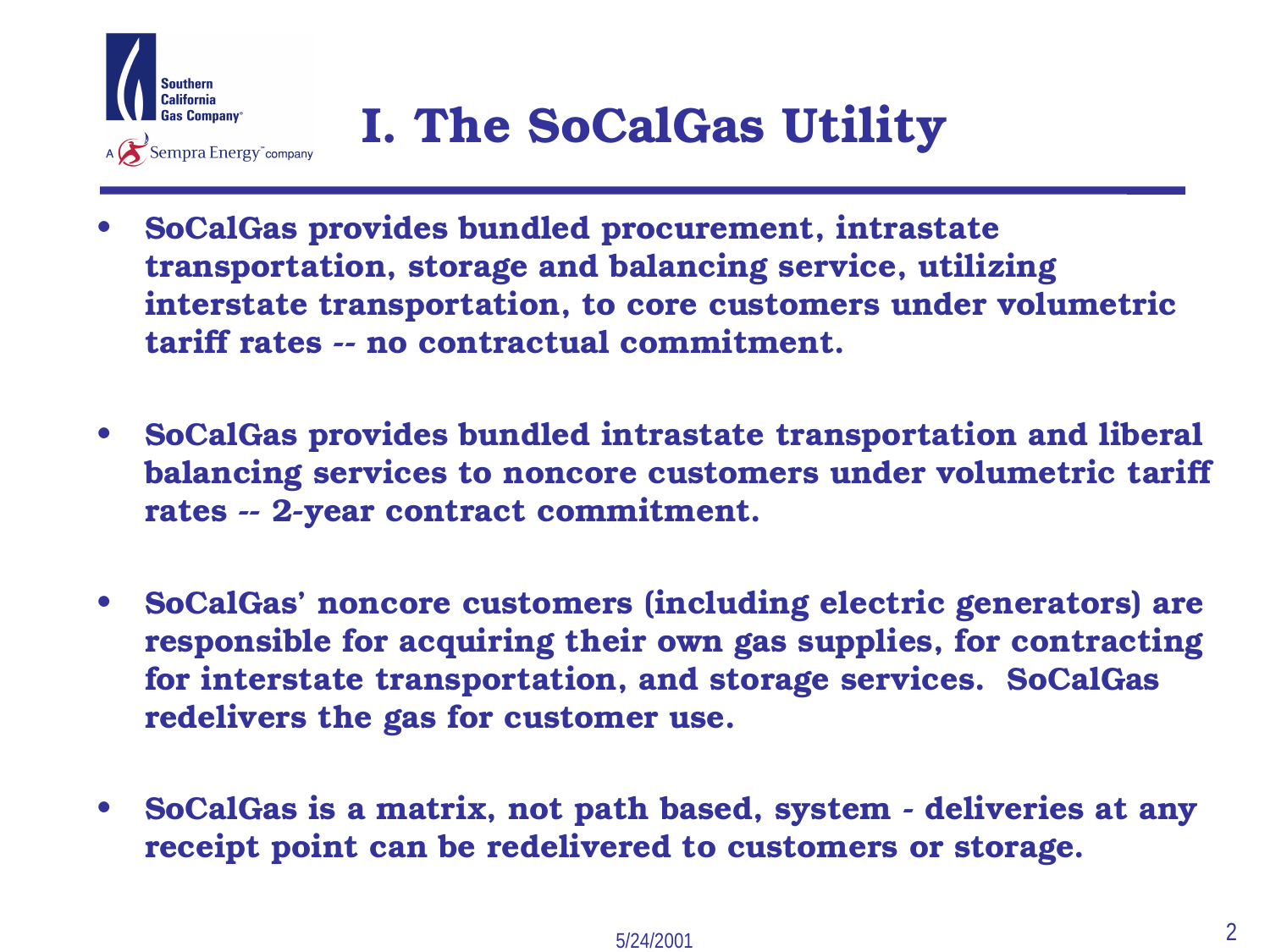

2
5/24/2001
# I. The SoCalGas Utility
SoCalGas provides bundled procurement, intrastate transportation, storage and balancing service, utilizing interstate transportation, to core customers under volumetric tariff rates -- no contractual commitment.

SoCalGas provides bundled intrastate transportation and liberal balancing services to noncore customers under volumetric tariff rates -- 2-year contract commitment.

SoCalGas’ noncore customers (including electric generators) are responsible for acquiring their own gas supplies, for contracting for interstate transportation, and storage services.  SoCalGas redelivers the gas for customer use.

SoCalGas is a matrix, not path based, system - deliveries at any receipt point can be redelivered to customers or storage.